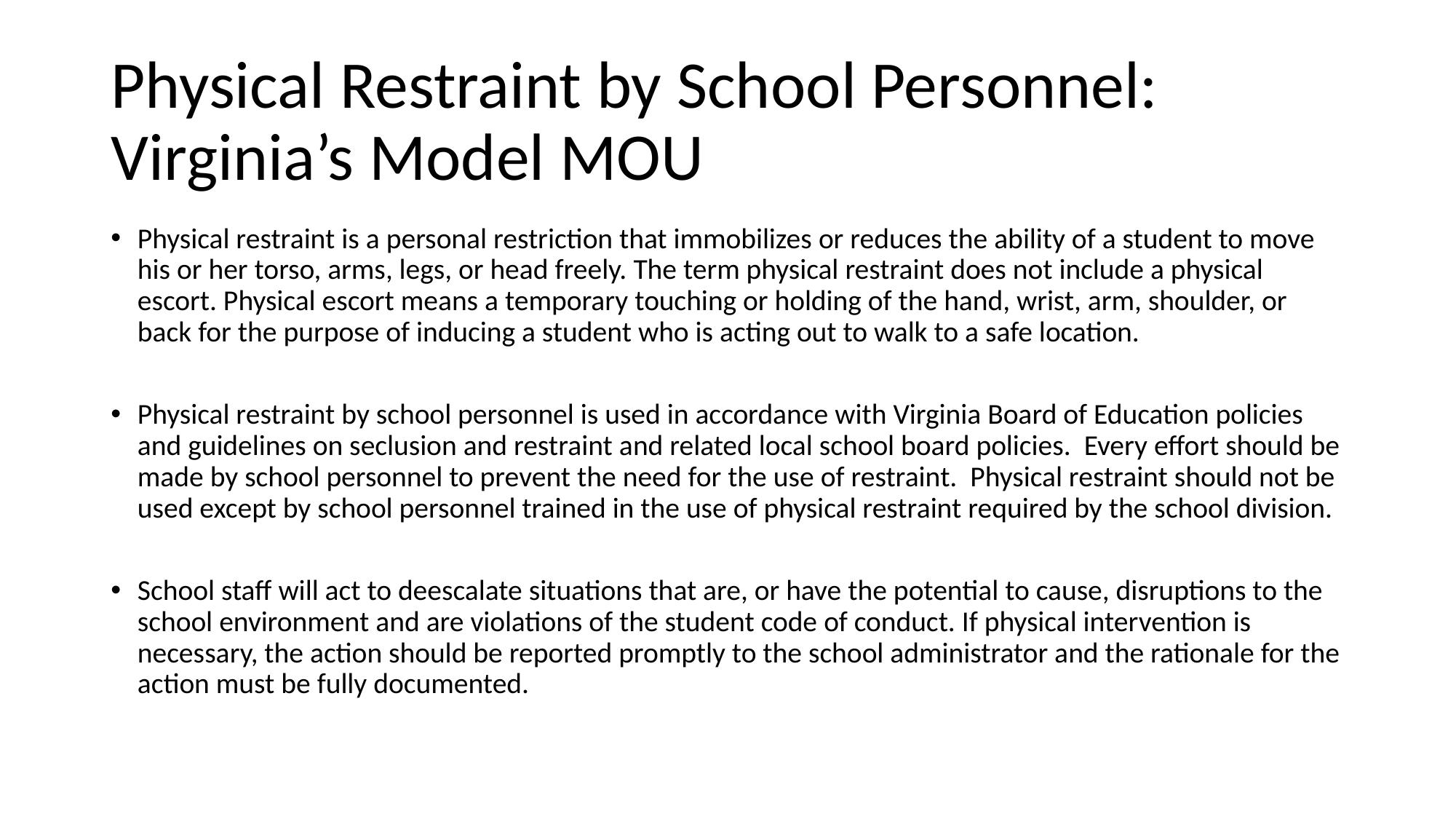

# Physical Restraint by School Personnel: Virginia’s Model MOU
Physical restraint is a personal restriction that immobilizes or reduces the ability of a student to move his or her torso, arms, legs, or head freely. The term physical restraint does not include a physical escort. Physical escort means a temporary touching or holding of the hand, wrist, arm, shoulder, or back for the purpose of inducing a student who is acting out to walk to a safe location.

Physical restraint by school personnel is used in accordance with Virginia Board of Education policies and guidelines on seclusion and restraint and related local school board policies.  Every effort should be made by school personnel to prevent the need for the use of restraint.  Physical restraint should not be used except by school personnel trained in the use of physical restraint required by the school division.

School staff will act to deescalate situations that are, or have the potential to cause, disruptions to the school environment and are violations of the student code of conduct. If physical intervention is necessary, the action should be reported promptly to the school administrator and the rationale for the action must be fully documented.